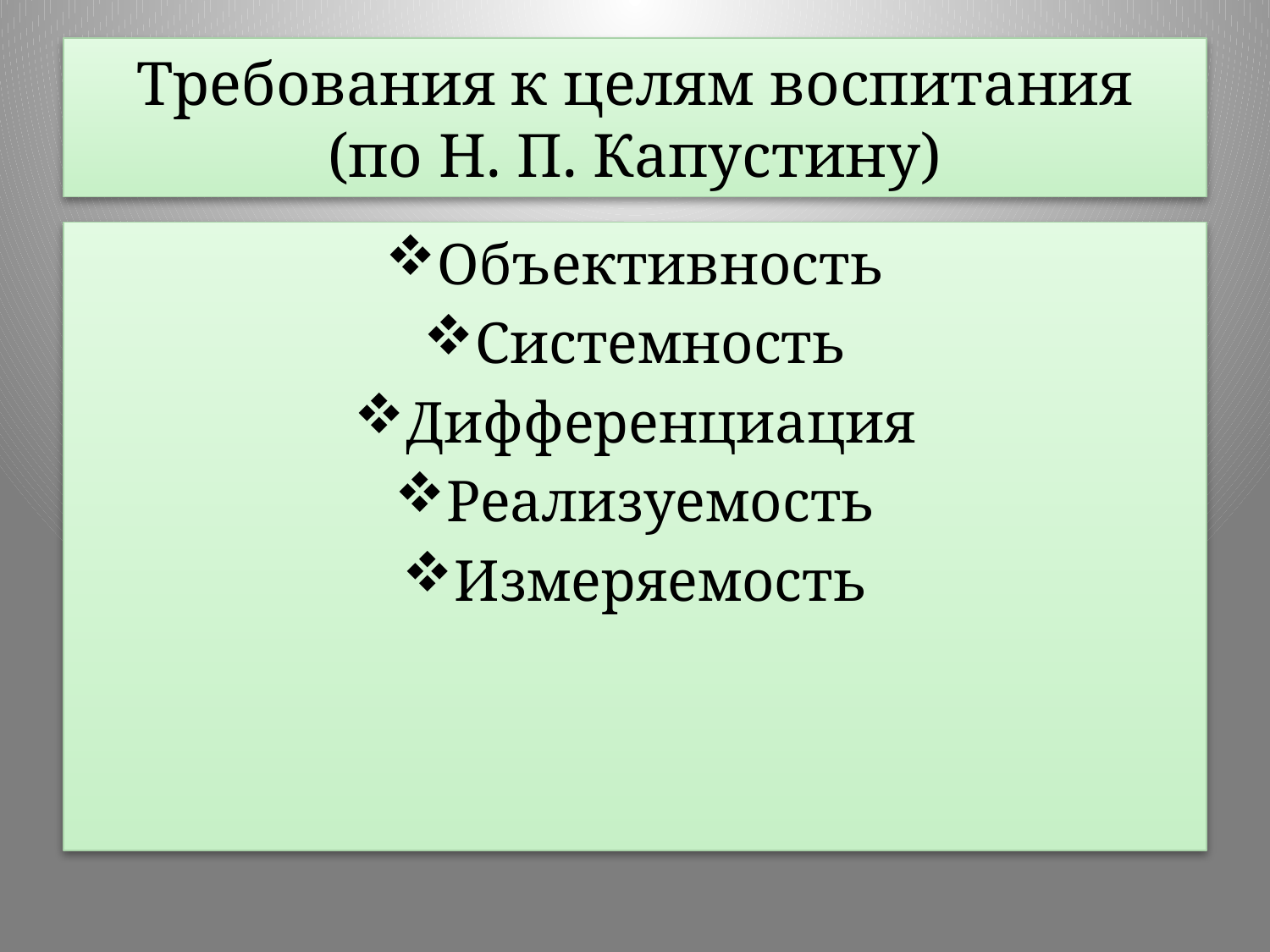

# Требования к целям воспитания (по Н. П. Капустину)
Объективность
Системность
Дифференциация
Реализуемость
Измеряемость